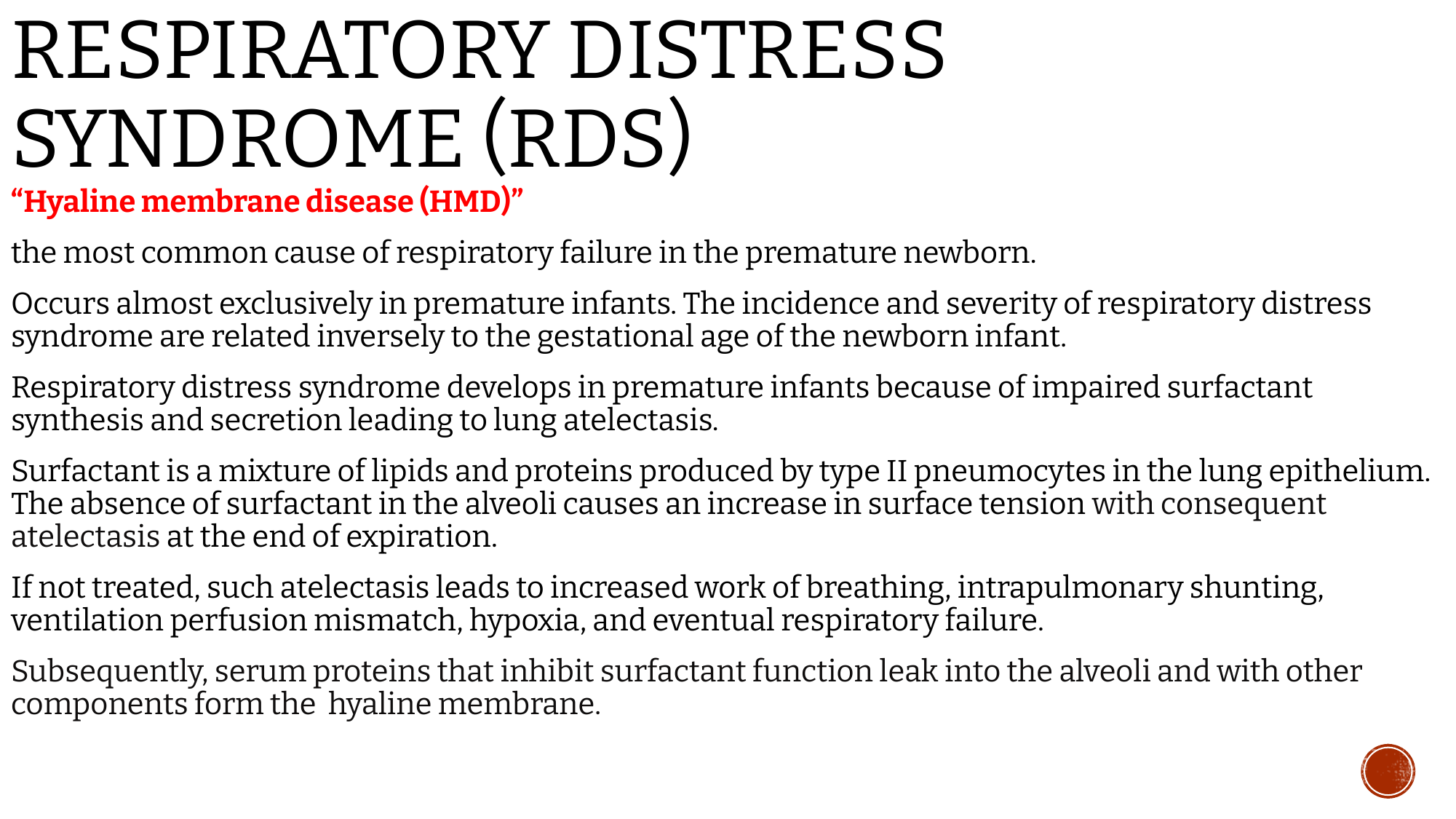

respiratory distress syndrome (RDS)
“Hyaline membrane disease (HMD)”
the most common cause of respiratory failure in the premature newborn.
Occurs almost exclusively in premature infants. The incidence and severity of respiratory distress syndrome are related inversely to the gestational age of the newborn infant.
Respiratory distress syndrome develops in premature infants because of impaired surfactant synthesis and secretion leading to lung atelectasis.
Surfactant is a mixture of lipids and proteins produced by type II pneumocytes in the lung epithelium. The absence of surfactant in the alveoli causes an increase in surface tension with consequent atelectasis at the end of expiration.
If not treated, such atelectasis leads to increased work of breathing, intrapulmonary shunting, ventilation perfusion mismatch, hypoxia, and eventual respiratory failure.
Subsequently, serum proteins that inhibit surfactant function leak into the alveoli and with other components form the  hyaline membrane.